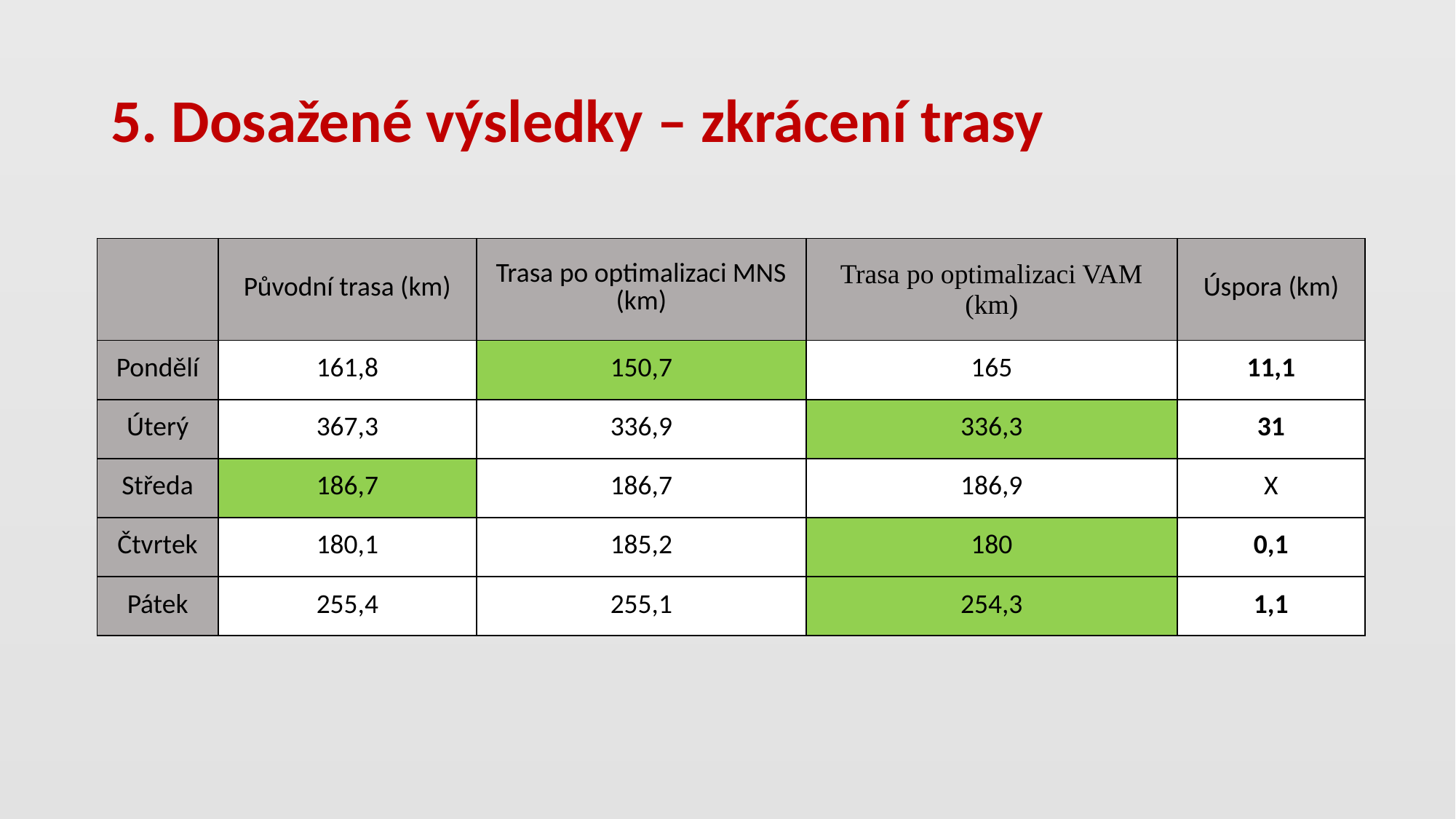

# 5. Dosažené výsledky – zkrácení trasy
|  | Původní trasa (km) | Trasa po optimalizaci MNS (km) | Trasa po optimalizaci VAM (km) | Úspora (km) |
| --- | --- | --- | --- | --- |
| Pondělí | 161,8 | 150,7 | 165 | 11,1 |
| Úterý | 367,3 | 336,9 | 336,3 | 31 |
| Středa | 186,7 | 186,7 | 186,9 | X |
| Čtvrtek | 180,1 | 185,2 | 180 | 0,1 |
| Pátek | 255,4 | 255,1 | 254,3 | 1,1 |